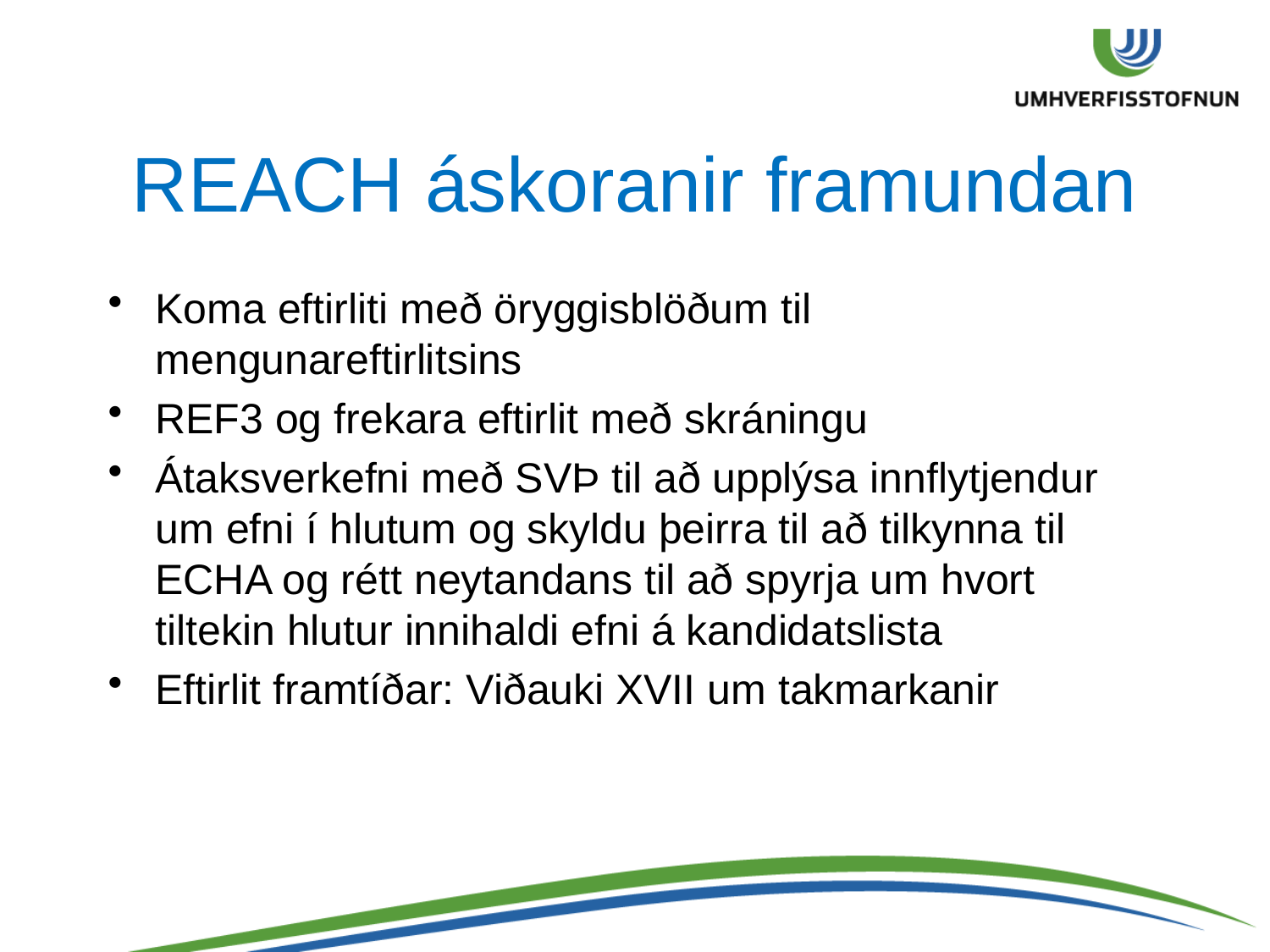

# REACH áskoranir framundan
Koma eftirliti með öryggisblöðum til mengunareftirlitsins
REF3 og frekara eftirlit með skráningu
Átaksverkefni með SVÞ til að upplýsa innflytjendur um efni í hlutum og skyldu þeirra til að tilkynna til ECHA og rétt neytandans til að spyrja um hvort tiltekin hlutur innihaldi efni á kandidatslista
Eftirlit framtíðar: Viðauki XVII um takmarkanir